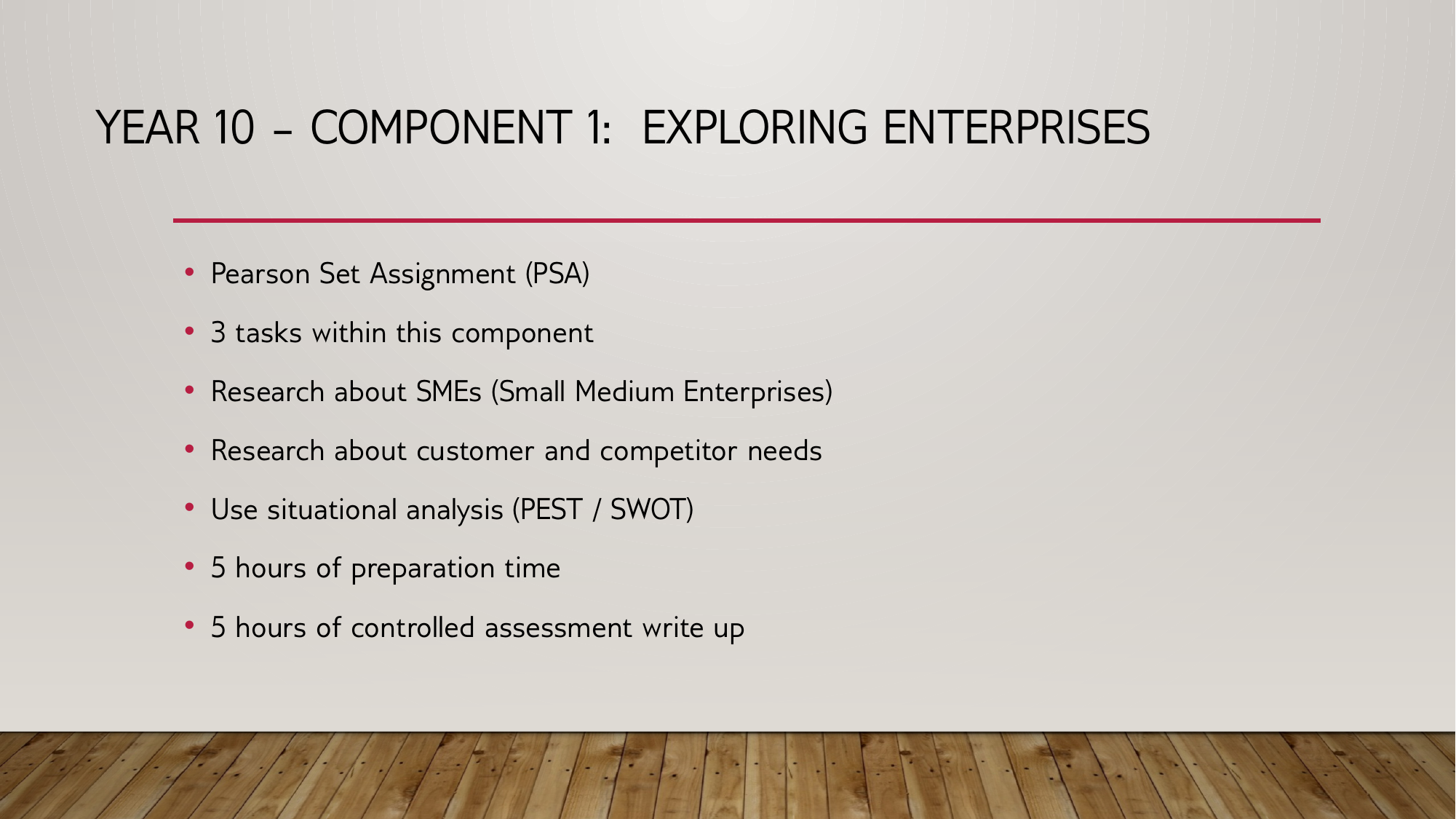

# Year 10 – component 1:  Exploring Enterprises
Pearson Set Assignment (PSA)
3 tasks within this component
Research about SMEs (Small Medium Enterprises)
Research about customer and competitor needs
Use situational analysis (PEST / SWOT)
5 hours of preparation time
5 hours of controlled assessment write up